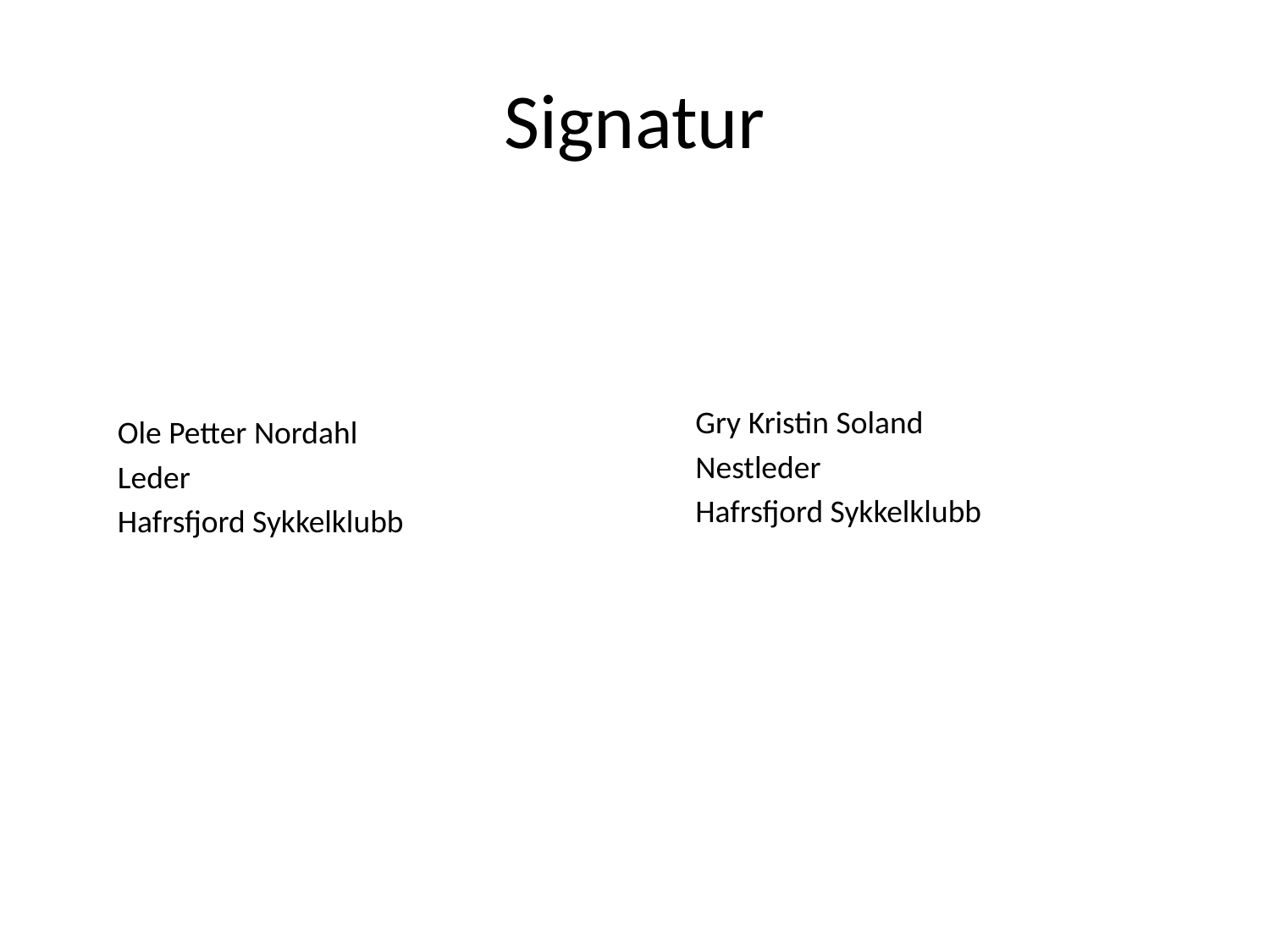

# Signatur
Gry Kristin Soland
Nestleder
Hafrsfjord Sykkelklubb
Ole Petter Nordahl
Leder
Hafrsfjord Sykkelklubb